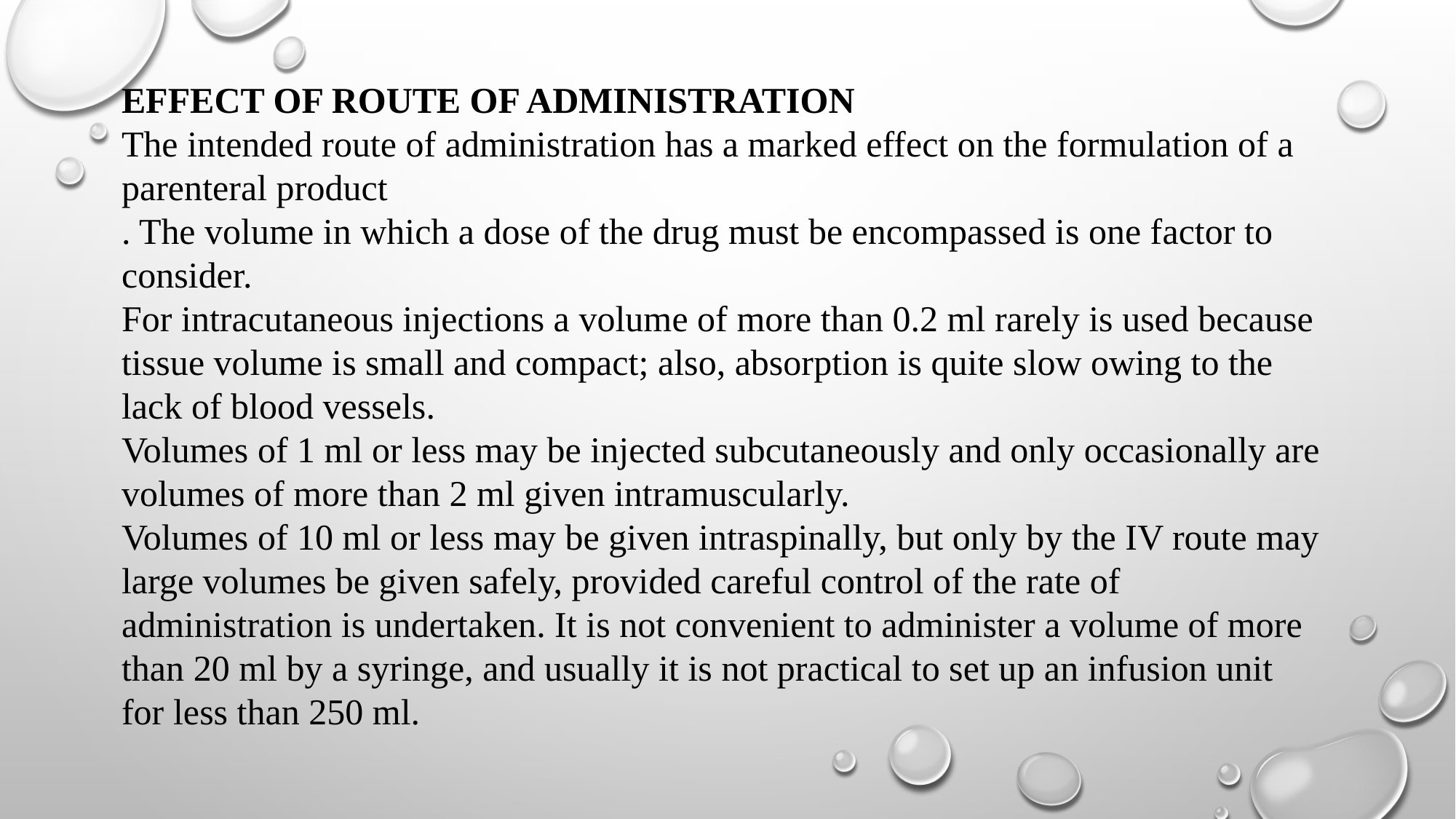

EFFECT OF ROUTE OF ADMINISTRATION
The intended route of administration has a marked effect on the formulation of a parenteral product
. The volume in which a dose of the drug must be encompassed is one factor to consider.
For intracutaneous injections a volume of more than 0.2 ml rarely is used because tissue volume is small and compact; also, absorption is quite slow owing to the lack of blood vessels.
Volumes of 1 ml or less may be injected subcutaneously and only occasionally are volumes of more than 2 ml given intramuscularly.
Volumes of 10 ml or less may be given intraspinally, but only by the IV route may large volumes be given safely, provided careful control of the rate of administration is undertaken. It is not convenient to administer a volume of more than 20 ml by a syringe, and usually it is not practical to set up an infusion unit for less than 250 ml.